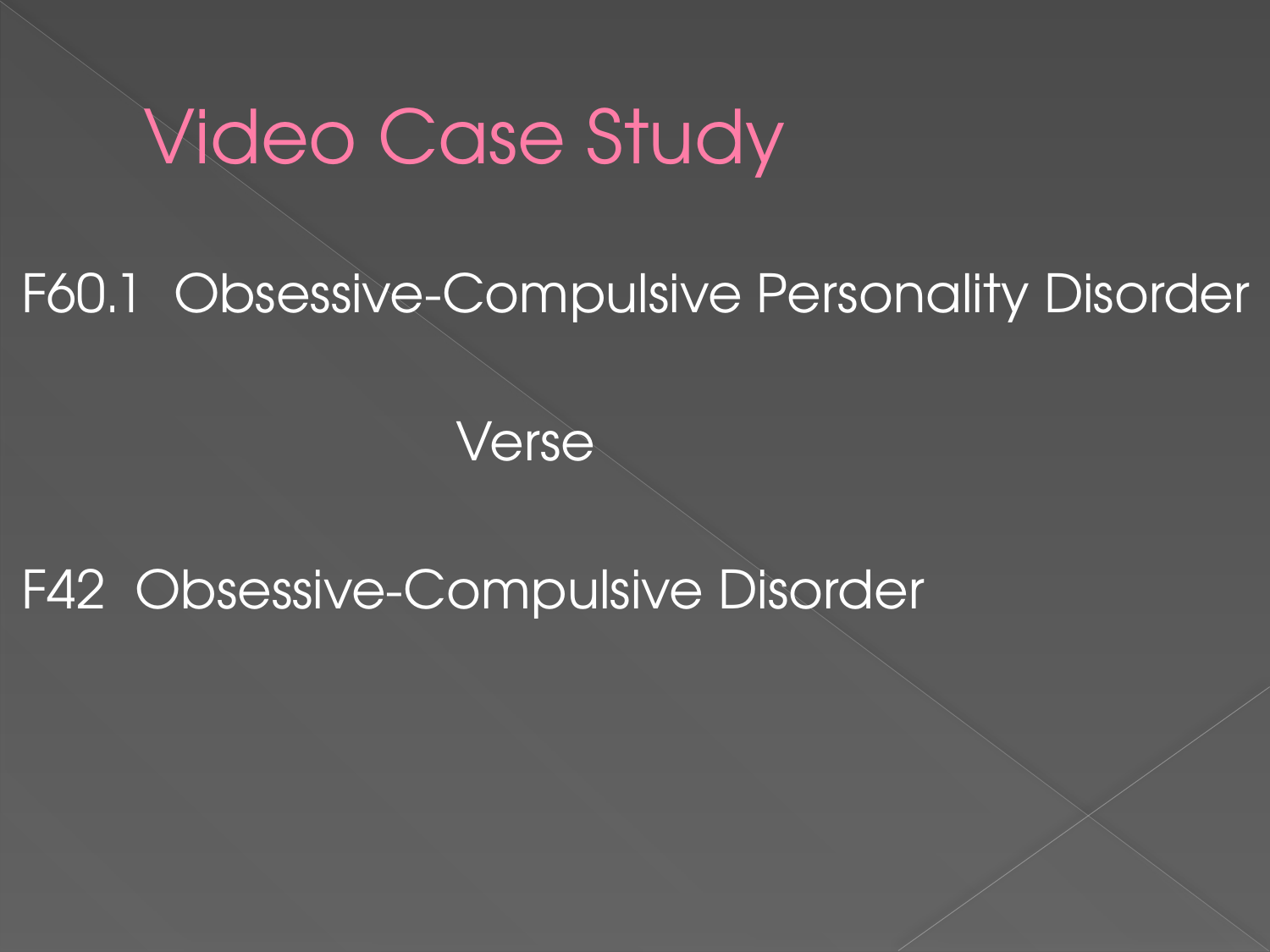

# Video Case Study
F60.1  Obsessive-Compulsive Personality Disorder

				Verse

F42  Obsessive-Compulsive Disorder